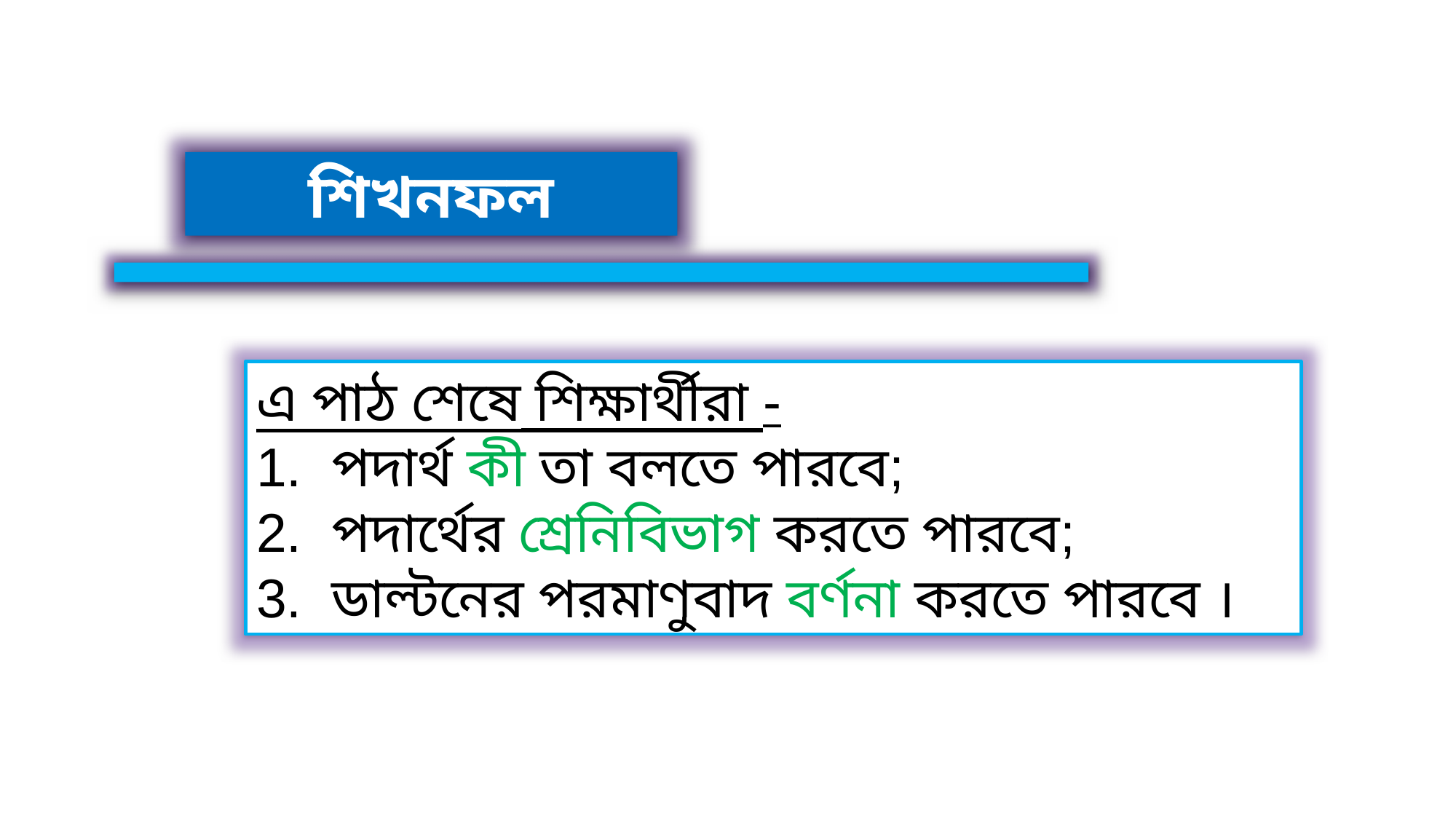

শিখনফল

এ পাঠ শেষে শিক্ষার্থীরা -
পদার্থ কী তা বলতে পারবে;
পদার্থের শ্রেনিবিভাগ করতে পারবে;
ডাল্টনের পরমাণুবাদ বর্ণনা করতে পারবে ।